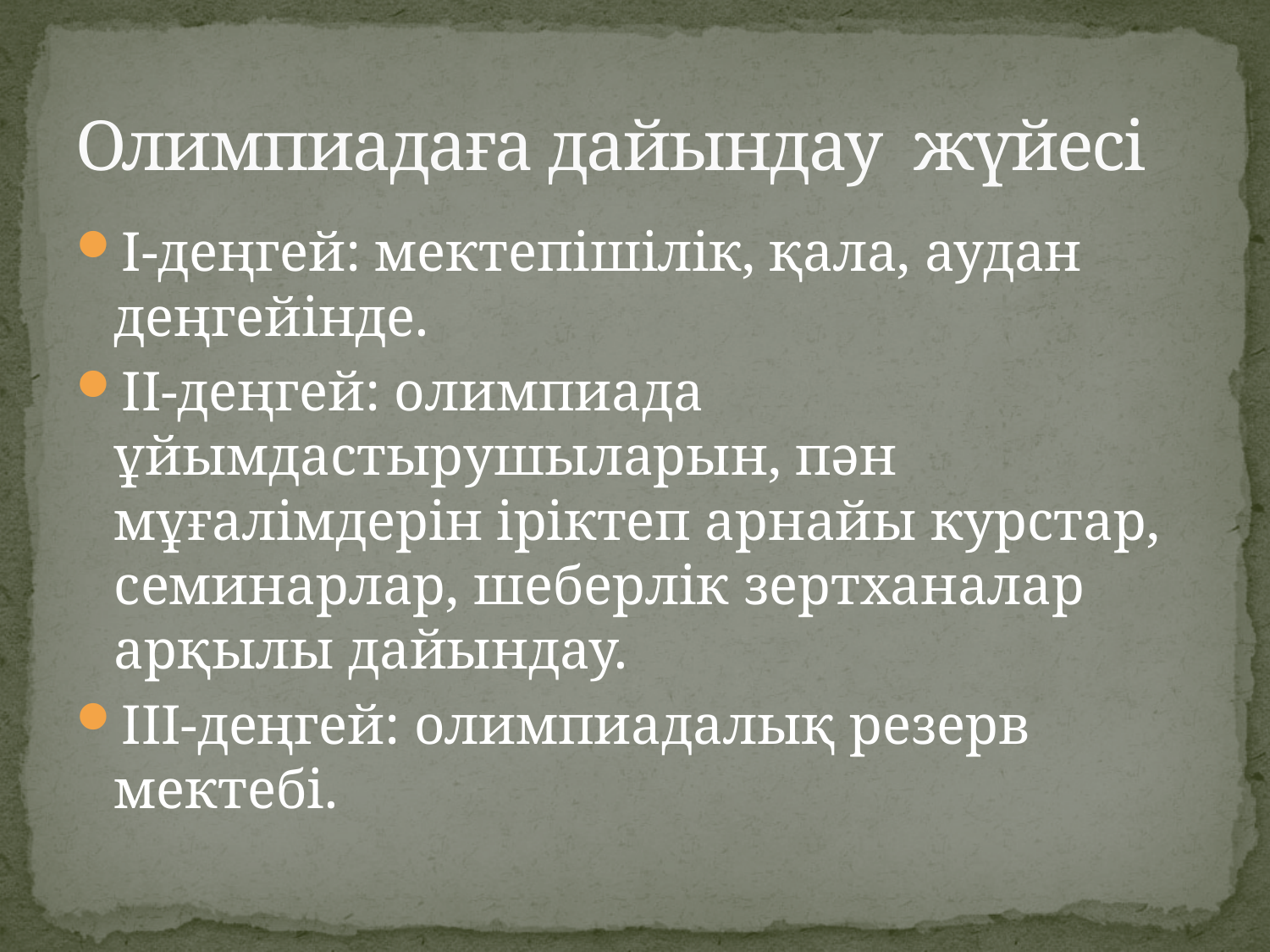

# Олимпиадаға дайындау  жүйесі
І-деңгей: мектепішілік, қала, аудан деңгейінде.
ІІ-деңгей: олимпиада ұйымдастырушыларын, пән мұғалімдерін іріктеп арнайы курстар, семинарлар, шеберлік зертханалар арқылы дайындау.
ІІІ-деңгей: олимпиадалық резерв мектебі.